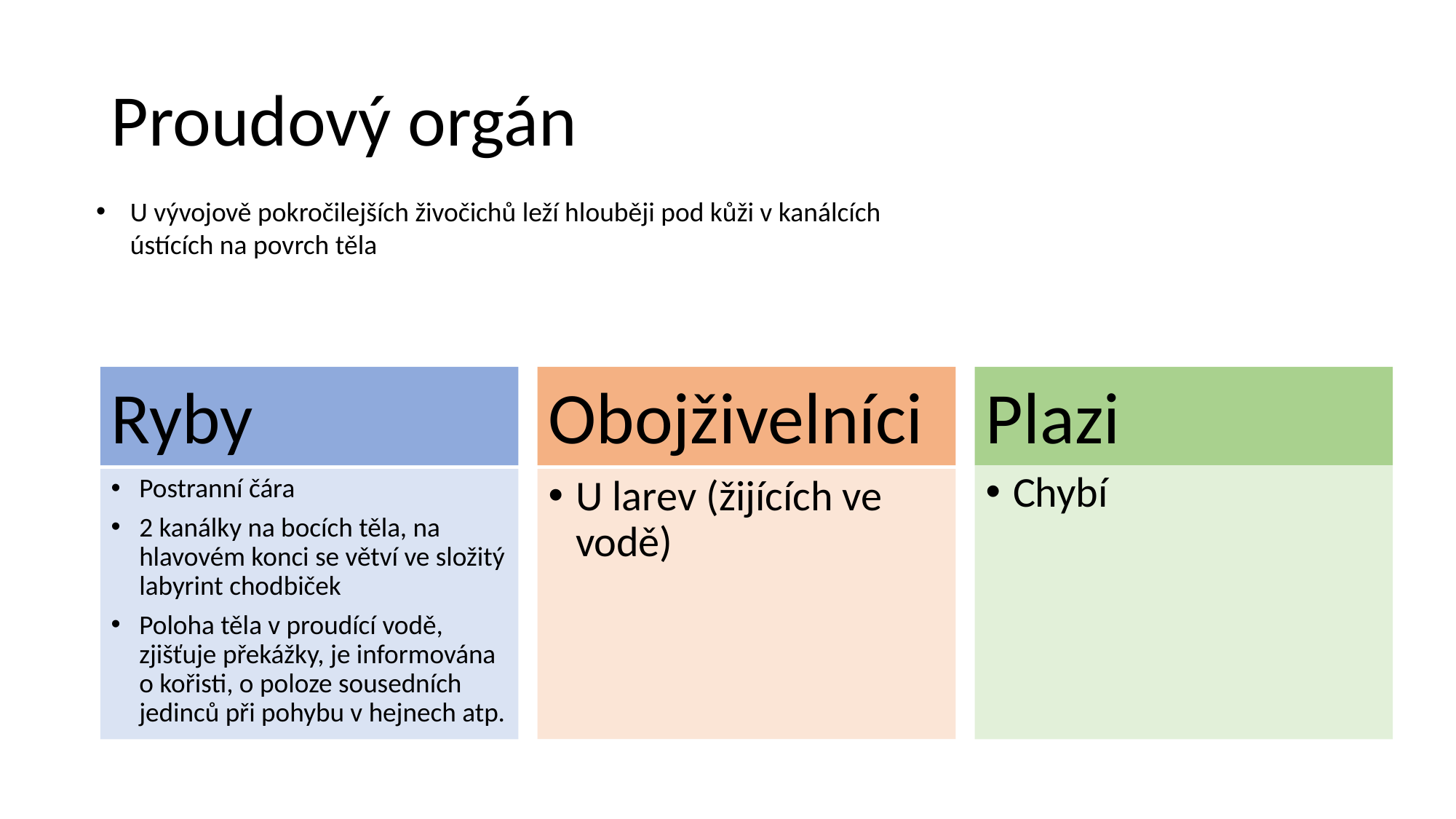

# Proudový orgán
U vývojově pokročilejších živočichů leží hlouběji pod kůži v kanálcích ústících na povrch těla

Ryby
Obojživelníci
Plazi
Chybí

Postranní čára
2 kanálky na bocích těla, na hlavovém konci se větví ve složitý labyrint chodbiček
Poloha těla v proudící vodě, zjišťuje překážky, je informována o kořisti, o poloze sousedních jedinců při pohybu v hejnech atp.
U larev (žijících ve vodě)